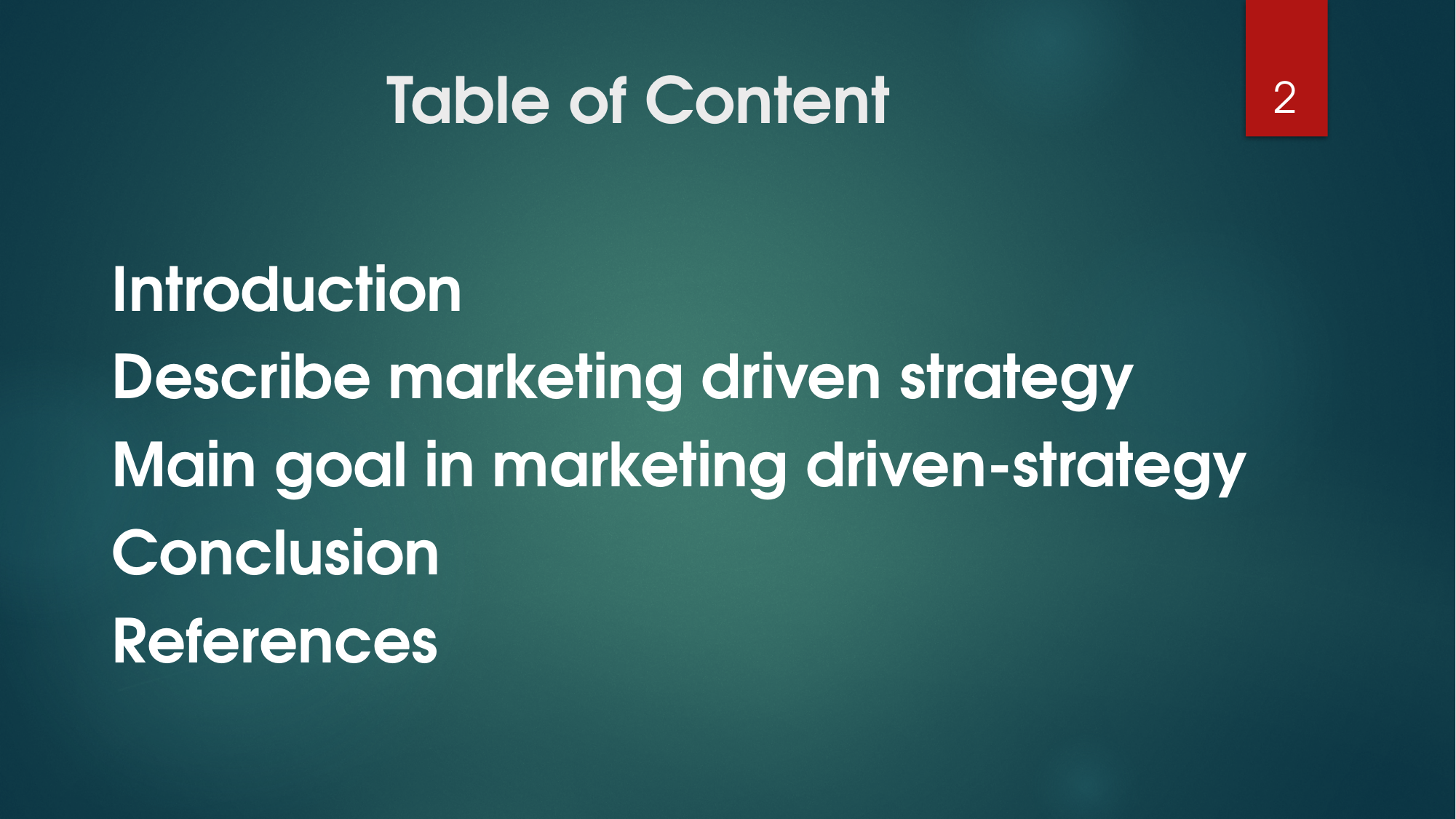

2
# Table of Content
Introduction
Describe marketing driven strategy
Main goal in marketing driven-strategy
Conclusion
References